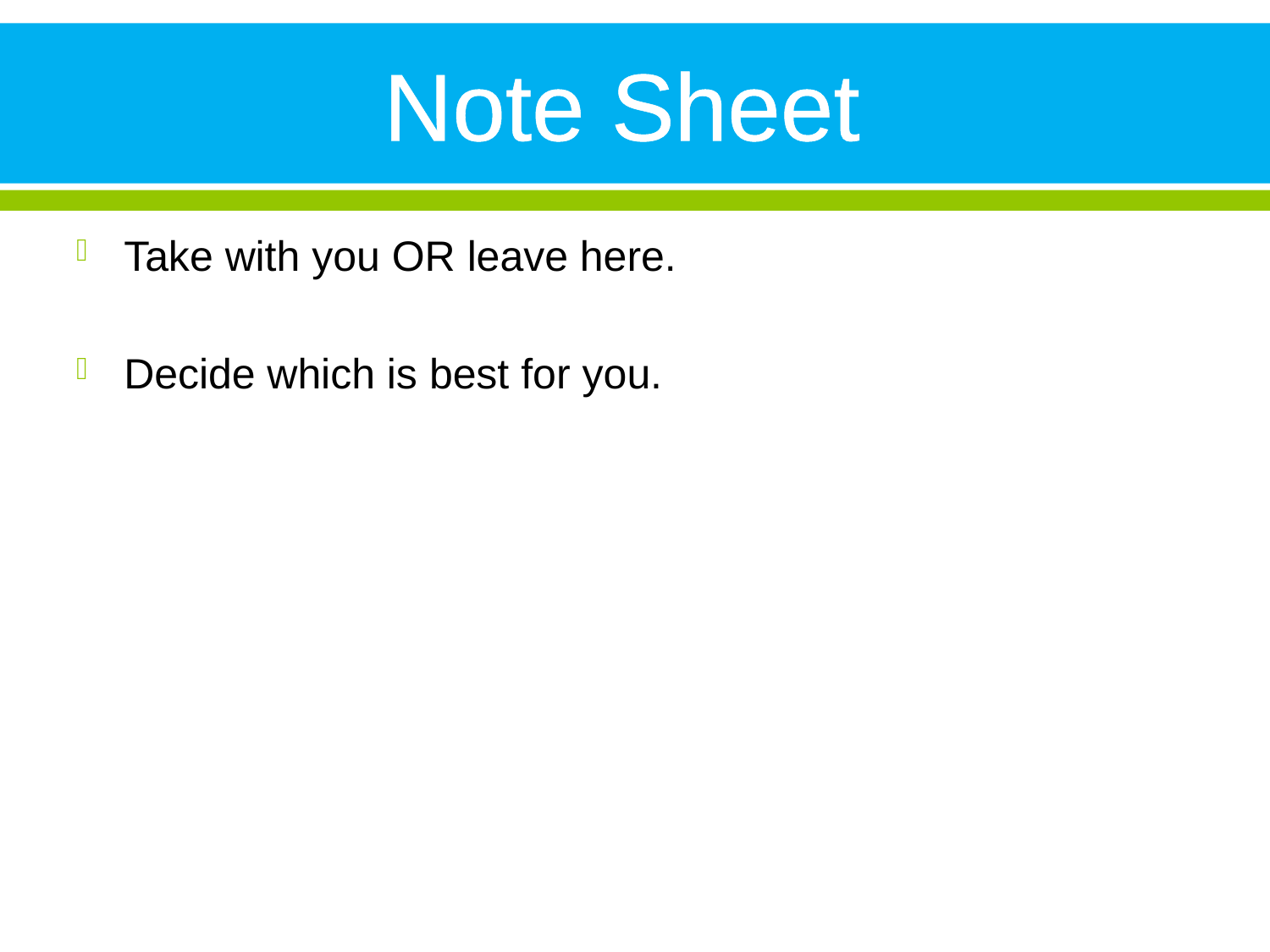

# Note Sheet
Take with you OR leave here.

Decide which is best for you.